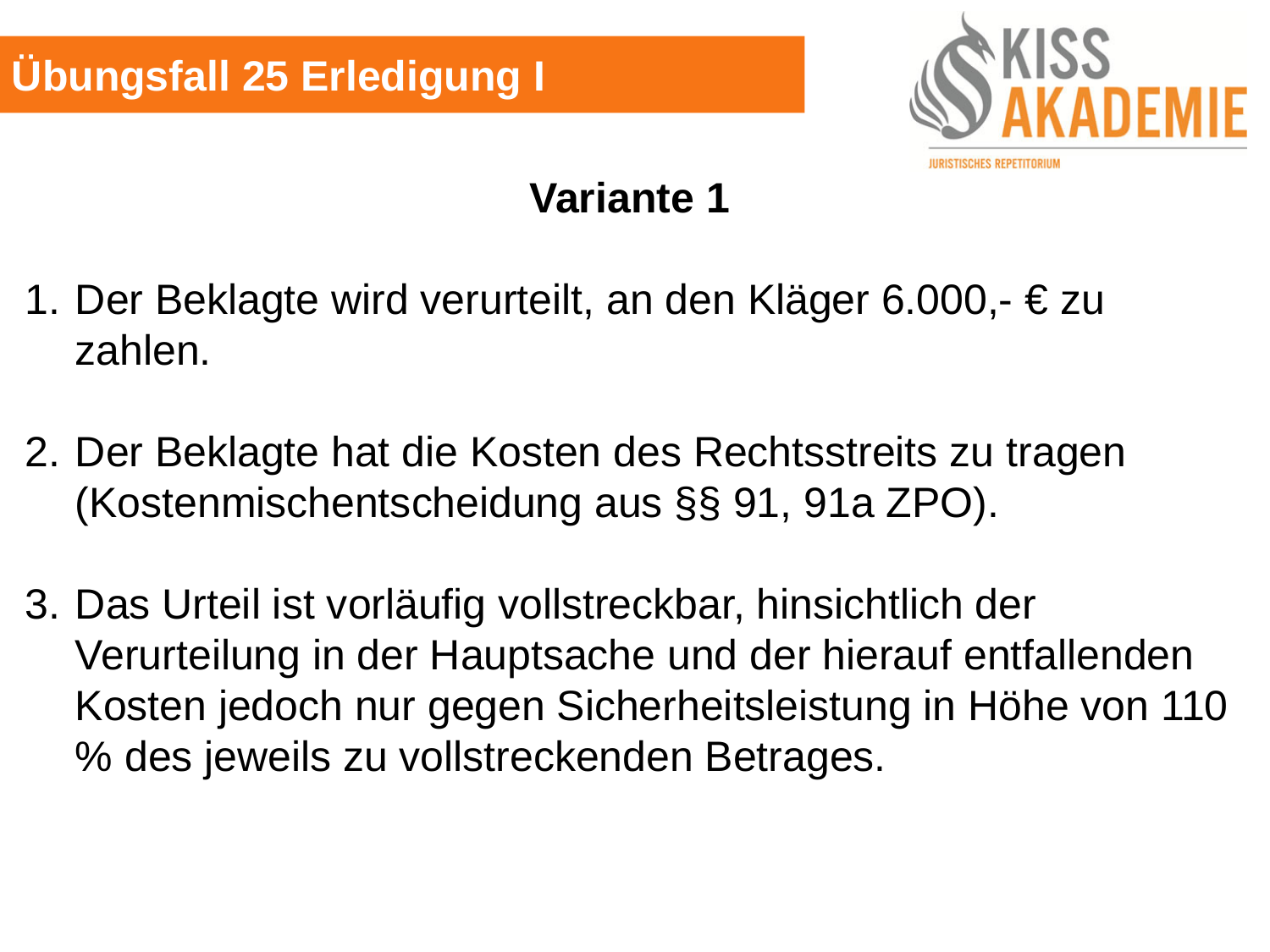

Übungsfall 25 Erledigung I

Variante 1

1. 	Der Beklagte wird verurteilt, an den Kläger 6.000,- € zu zahlen.

2.	Der Beklagte hat die Kosten des Rechtsstreits zu tragen (Kostenmischentscheidung aus §§ 91, 91a ZPO).

3.	Das Urteil ist vorläufig vollstreckbar, hinsichtlich der Verurteilung in der Hauptsache und der hierauf entfallenden Kosten jedoch nur gegen Sicherheitsleistung in Höhe von 110 % des jeweils zu vollstreckenden Betrages.